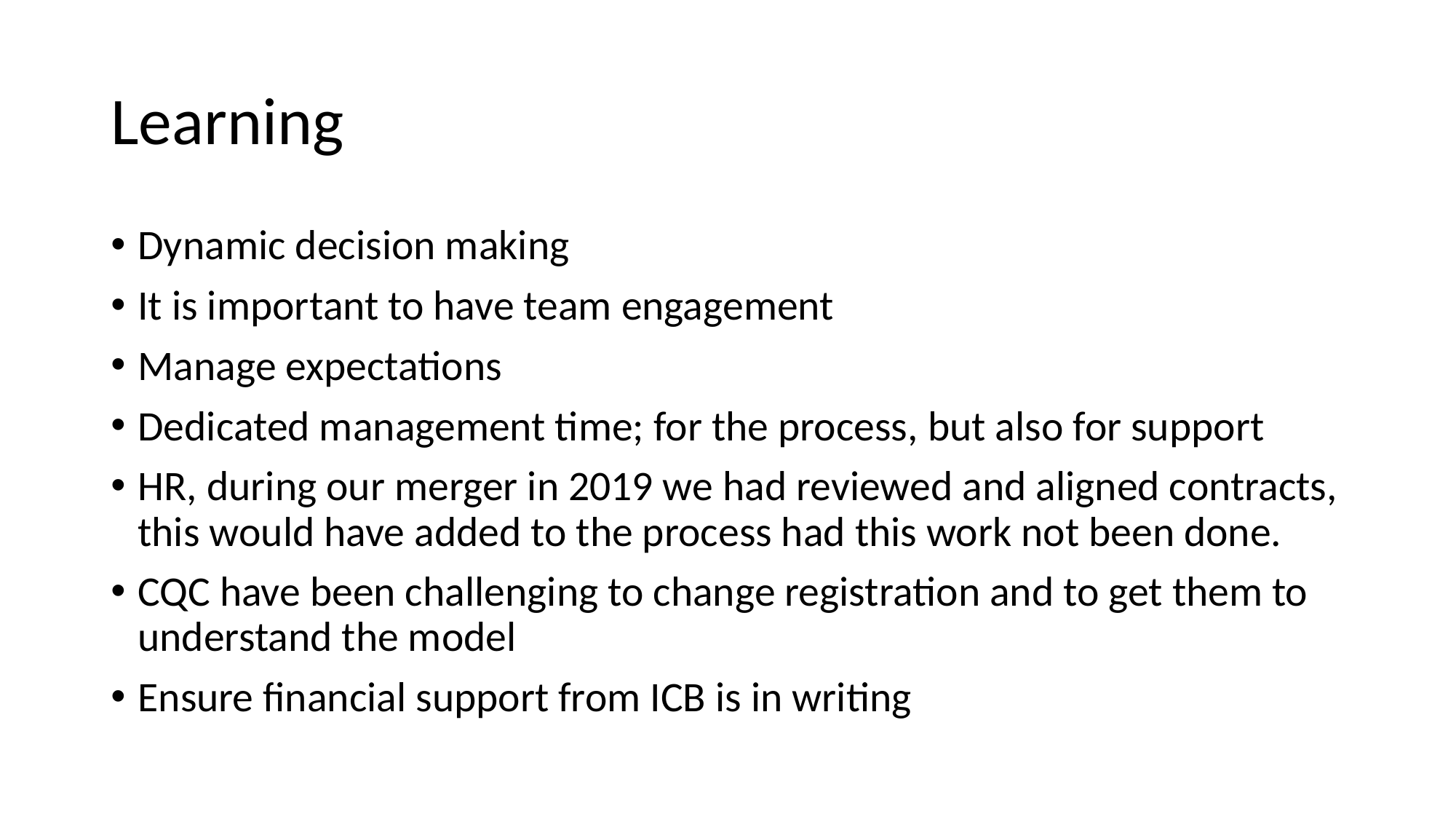

# Learning
Dynamic decision making
It is important to have team engagement
Manage expectations
Dedicated management time; for the process, but also for support
HR, during our merger in 2019 we had reviewed and aligned contracts, this would have added to the process had this work not been done.
CQC have been challenging to change registration and to get them to understand the model
Ensure financial support from ICB is in writing